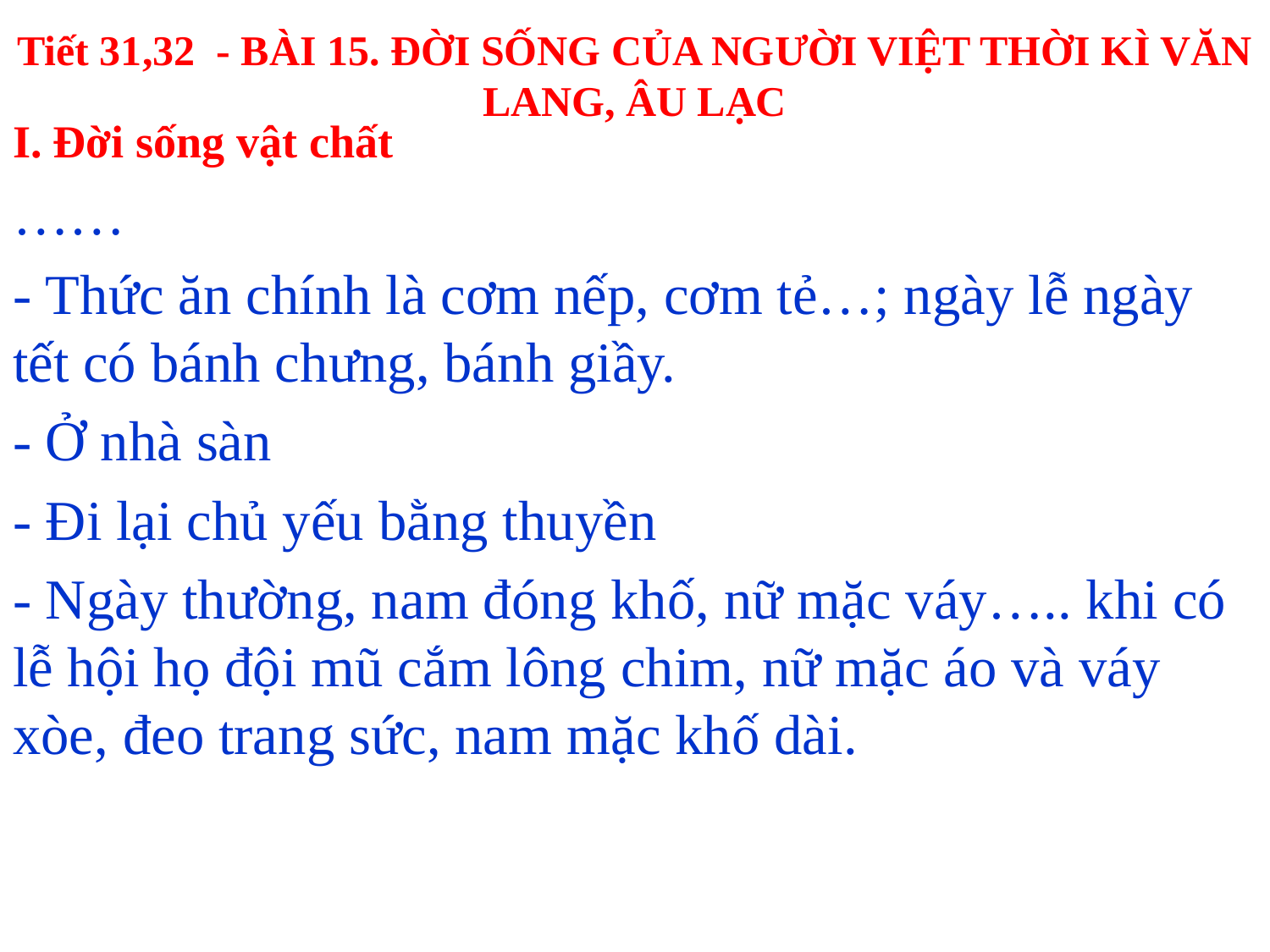

# Tiết 31,32  - BÀI 15. ĐỜI SỐNG CỦA NGƯỜI VIỆT THỜI KÌ VĂN LANG, ÂU LẠC
I. Đời sống vật chất
……
- Thức ăn chính là cơm nếp, cơm tẻ…; ngày lễ ngày tết có bánh chưng, bánh giầy.
- Ở nhà sàn
- Đi lại chủ yếu bằng thuyền
- Ngày thường, nam đóng khố, nữ mặc váy….. khi có lễ hội họ đội mũ cắm lông chim, nữ mặc áo và váy xòe, đeo trang sức, nam mặc khố dài.